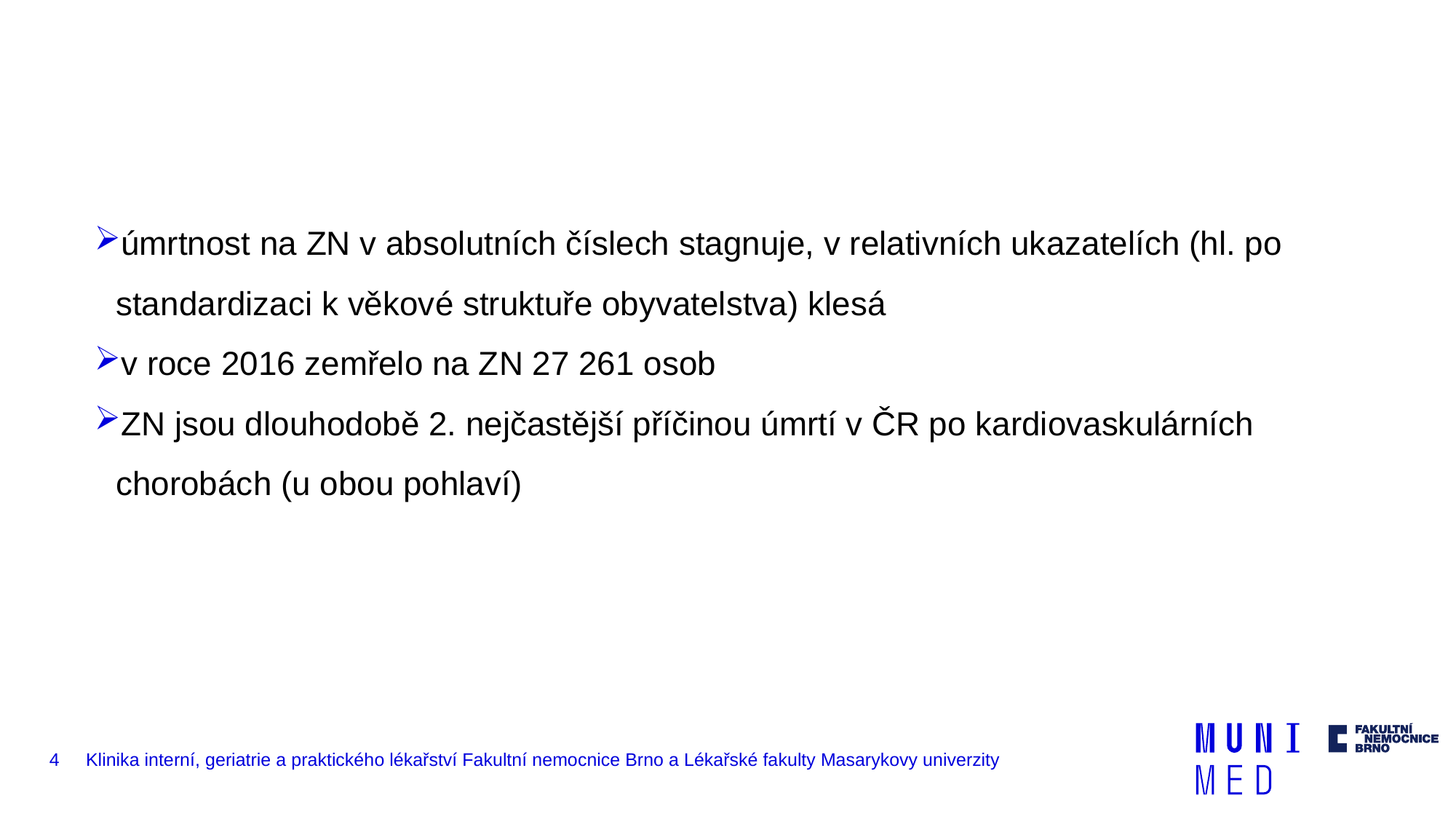

úmrtnost na ZN v absolutních číslech stagnuje, v relativních ukazatelích (hl. po standardizaci k věkové struktuře obyvatelstva) klesá
v roce 2016 zemřelo na ZN 27 261 osob
ZN jsou dlouhodobě 2. nejčastější příčinou úmrtí v ČR po kardiovaskulárních chorobách (u obou pohlaví)

4
Klinika interní, geriatrie a praktického lékařství Fakultní nemocnice Brno a Lékařské fakulty Masarykovy univerzity